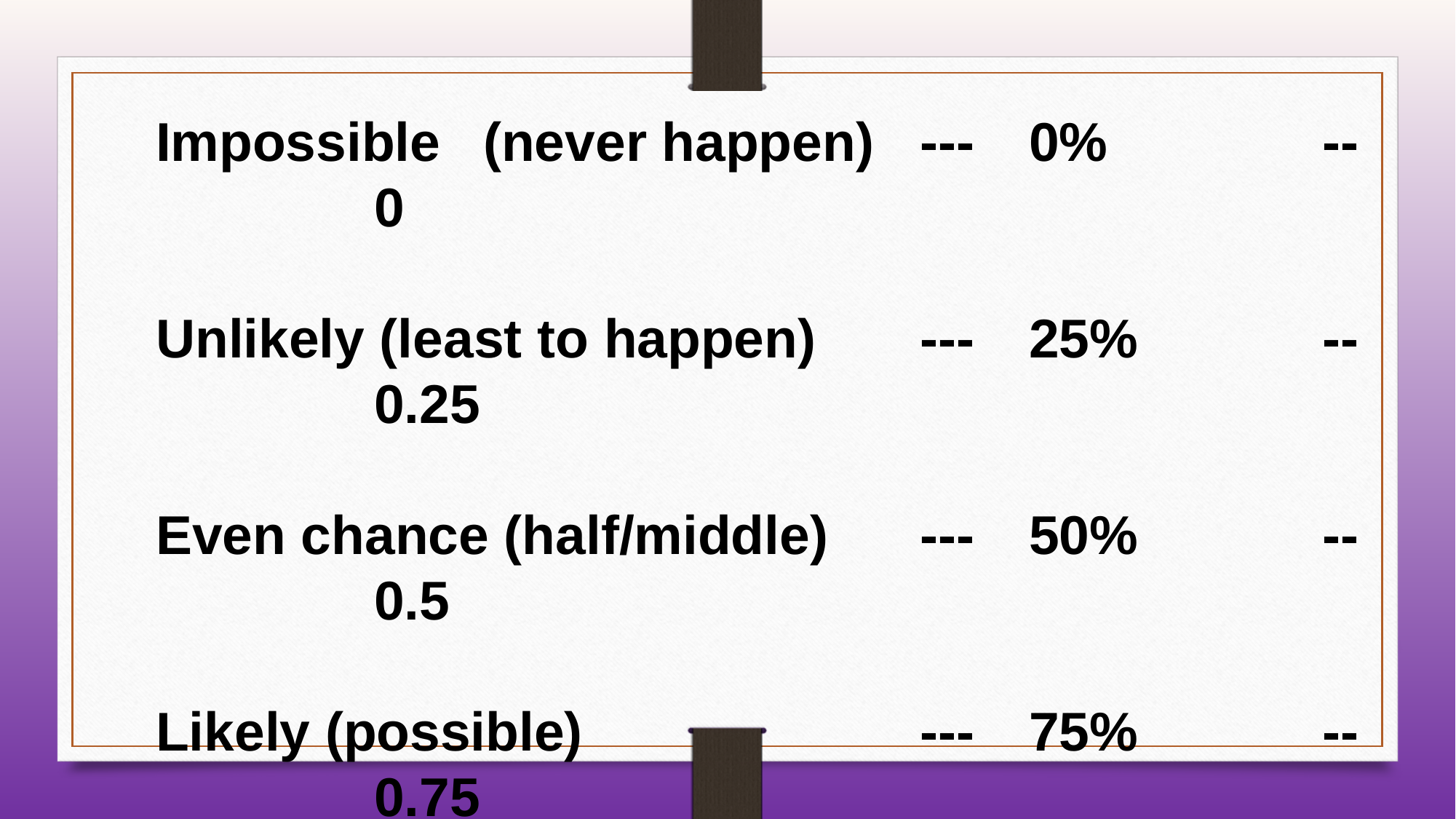

Impossible	(never happen)	---	0%  	     -- 		0

Unlikely (least to happen)	---	25% 	     -- 		0.25

Even chance (half/middle)    	---	50% 	     -- 		0.5

Likely (possible) 			---	75% 	     -- 		0.75

Certain (very sure)		---	100%      -- 		1